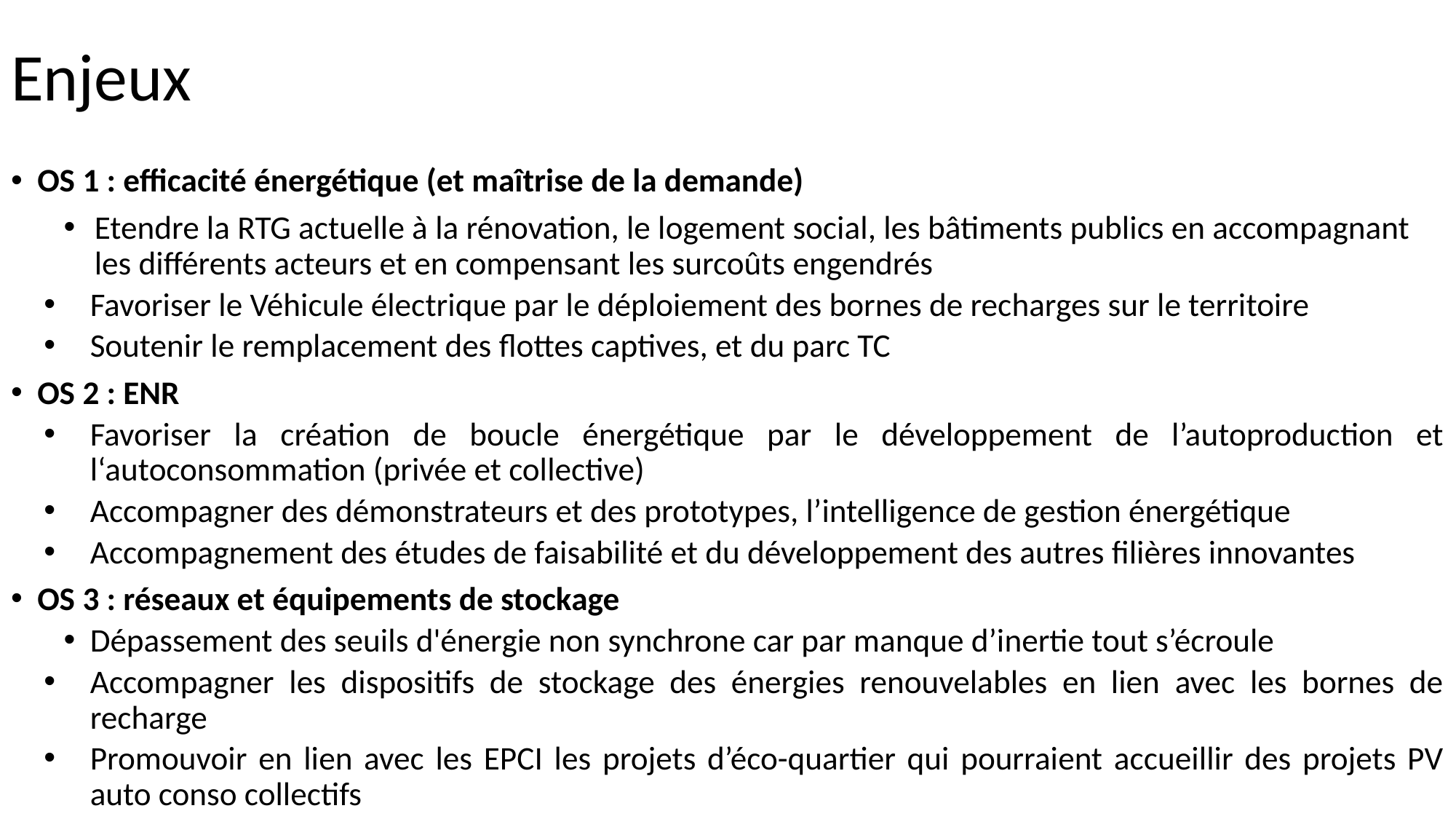

# Enjeux
OS 1 : efficacité énergétique (et maîtrise de la demande)
Etendre la RTG actuelle à la rénovation, le logement social, les bâtiments publics en accompagnant les différents acteurs et en compensant les surcoûts engendrés
Favoriser le Véhicule électrique par le déploiement des bornes de recharges sur le territoire
Soutenir le remplacement des flottes captives, et du parc TC
OS 2 : ENR
Favoriser la création de boucle énergétique par le développement de l’autoproduction et l‘autoconsommation (privée et collective)
Accompagner des démonstrateurs et des prototypes, l’intelligence de gestion énergétique
Accompagnement des études de faisabilité et du développement des autres filières innovantes
OS 3 : réseaux et équipements de stockage
Dépassement des seuils d'énergie non synchrone car par manque d’inertie tout s’écroule
Accompagner les dispositifs de stockage des énergies renouvelables en lien avec les bornes de recharge
Promouvoir en lien avec les EPCI les projets d’éco-quartier qui pourraient accueillir des projets PV auto conso collectifs